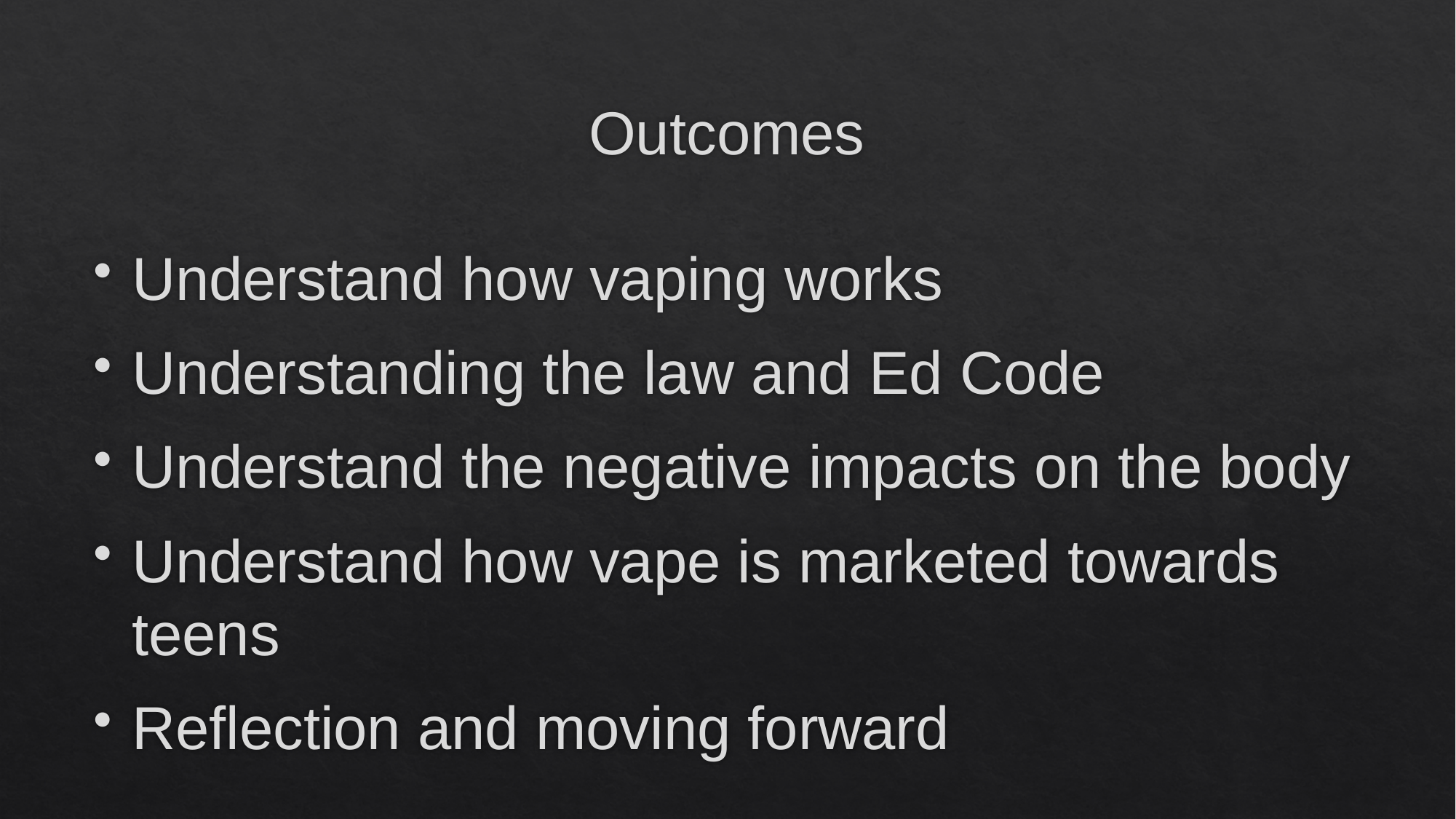

# Outcomes
Understand how vaping works
Understanding the law and Ed Code
Understand the negative impacts on the body
Understand how vape is marketed towards teens
Reflection and moving forward